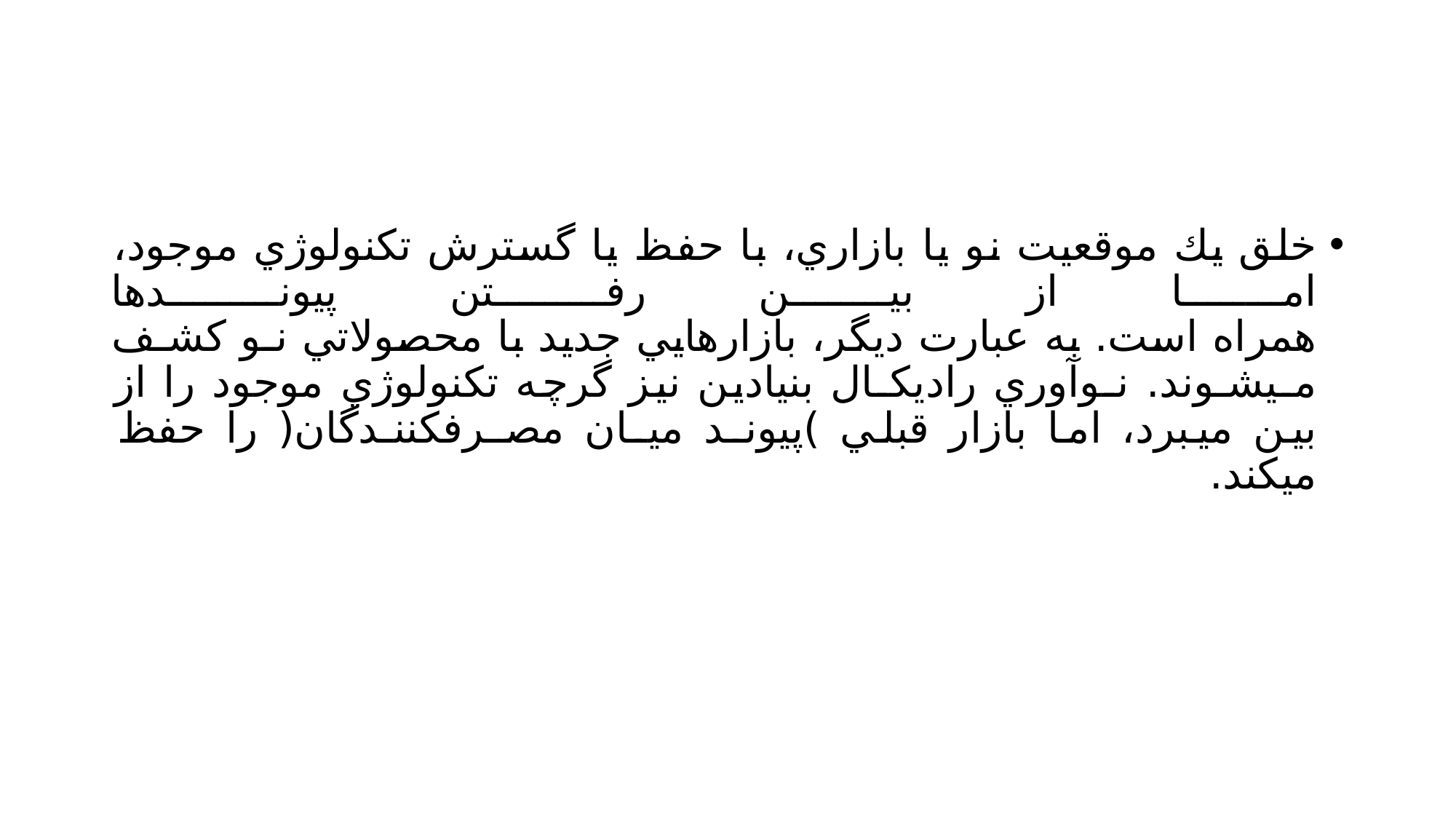

#
خلق يك موقعيت نو يا بازاري، با حفظ يا گسترش تكنولوژي موجود، اما از بين رفـتن پيونـدها
همراه است. به عبارت ديگر، بازارهايي جديد با محصولاتي نـو كشـف مـيشـوند. نـوآوري راديكـال بنيادين نيز گرچه تكنولوژي موجود را از بين ميبرد، اما بازار قبلي )پيونـد ميـان مصـرفكننـدگان( را حفظ ميكند.